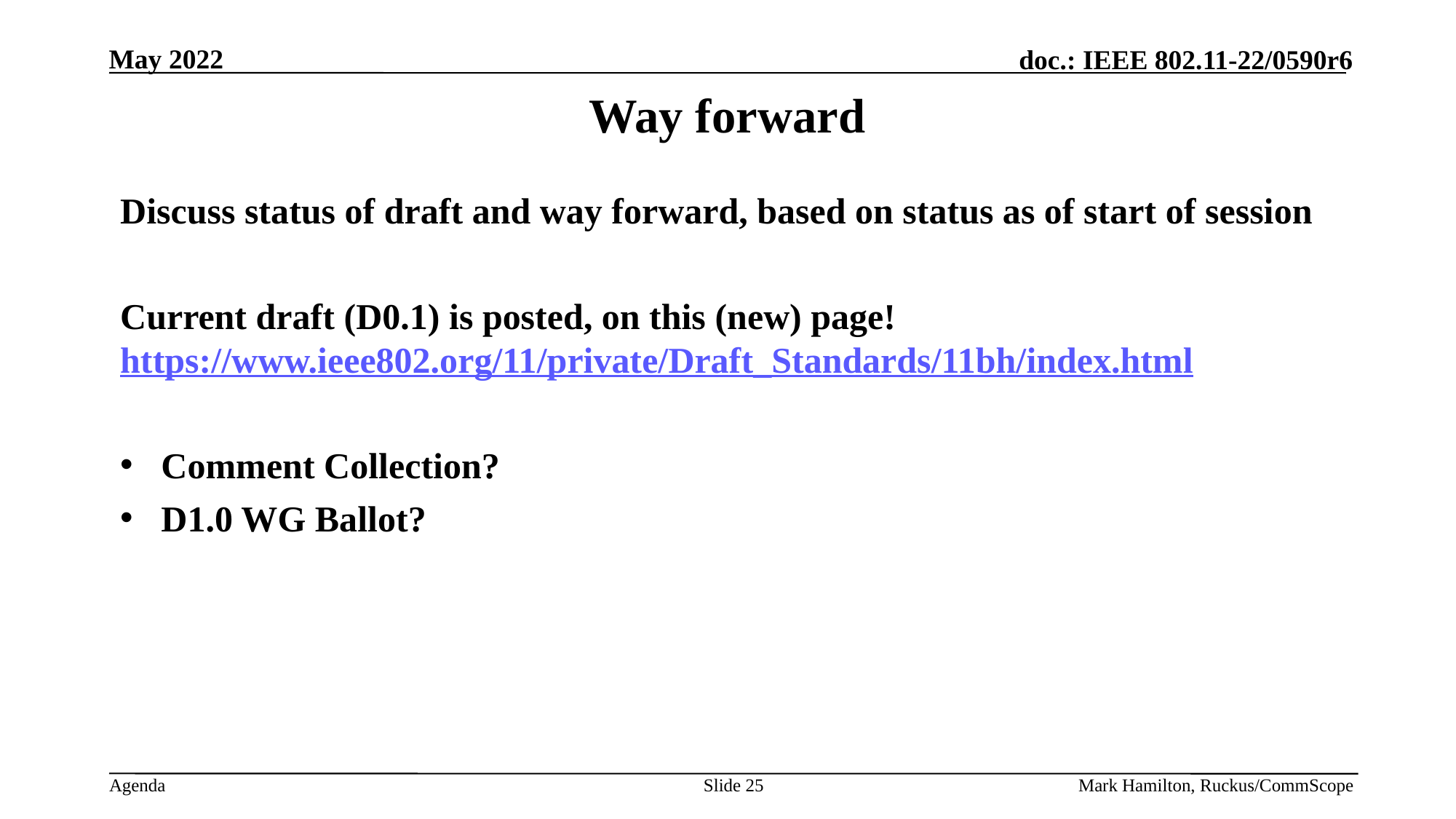

# Way forward
Discuss status of draft and way forward, based on status as of start of session

Current draft (D0.1) is posted, on this (new) page! https://www.ieee802.org/11/private/Draft_Standards/11bh/index.html

Comment Collection?
D1.0 WG Ballot?
Slide 25